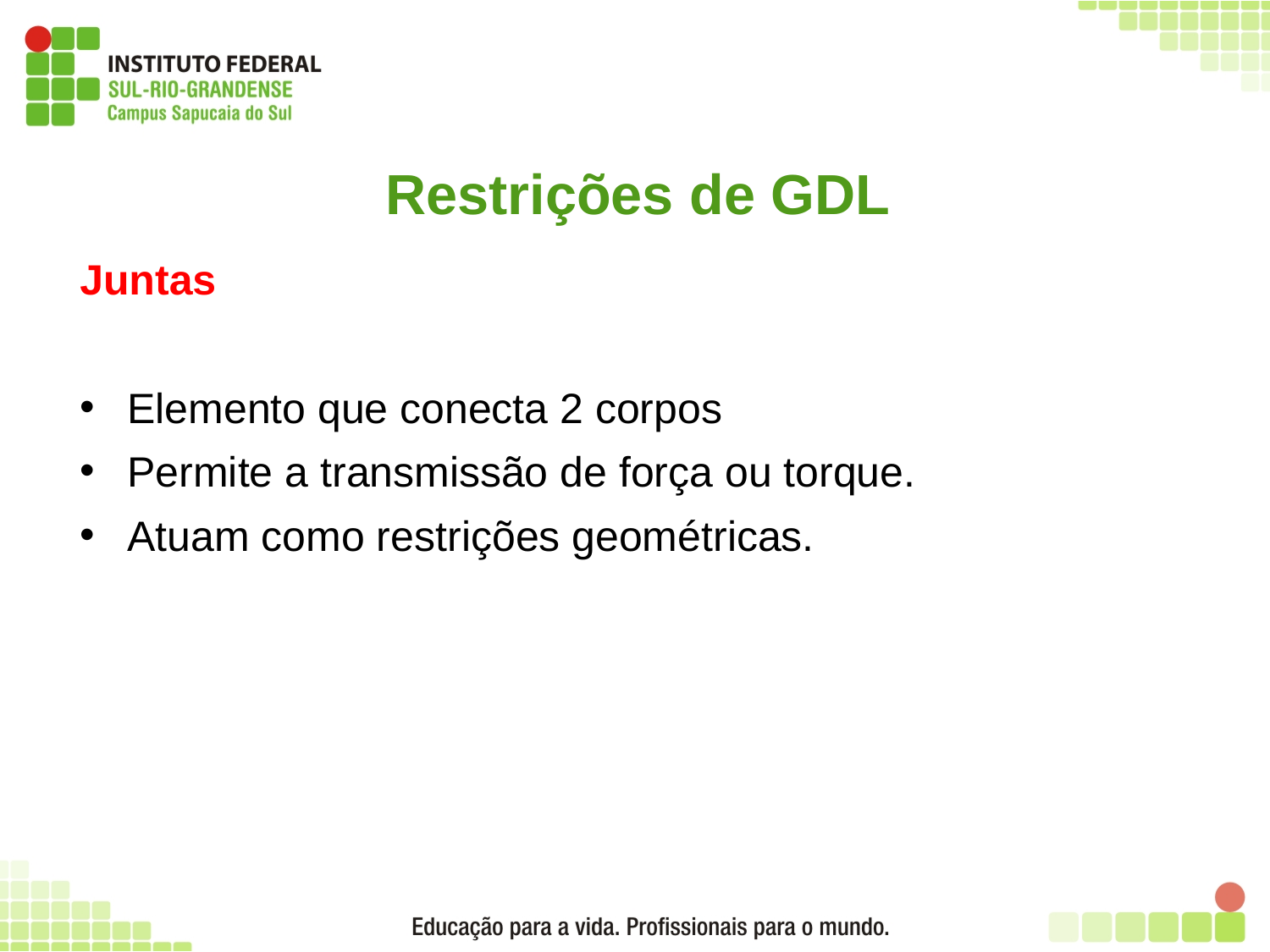

# Restrições de GDL
Juntas

Elemento que conecta 2 corpos
Permite a transmissão de força ou torque.
Atuam como restrições geométricas.